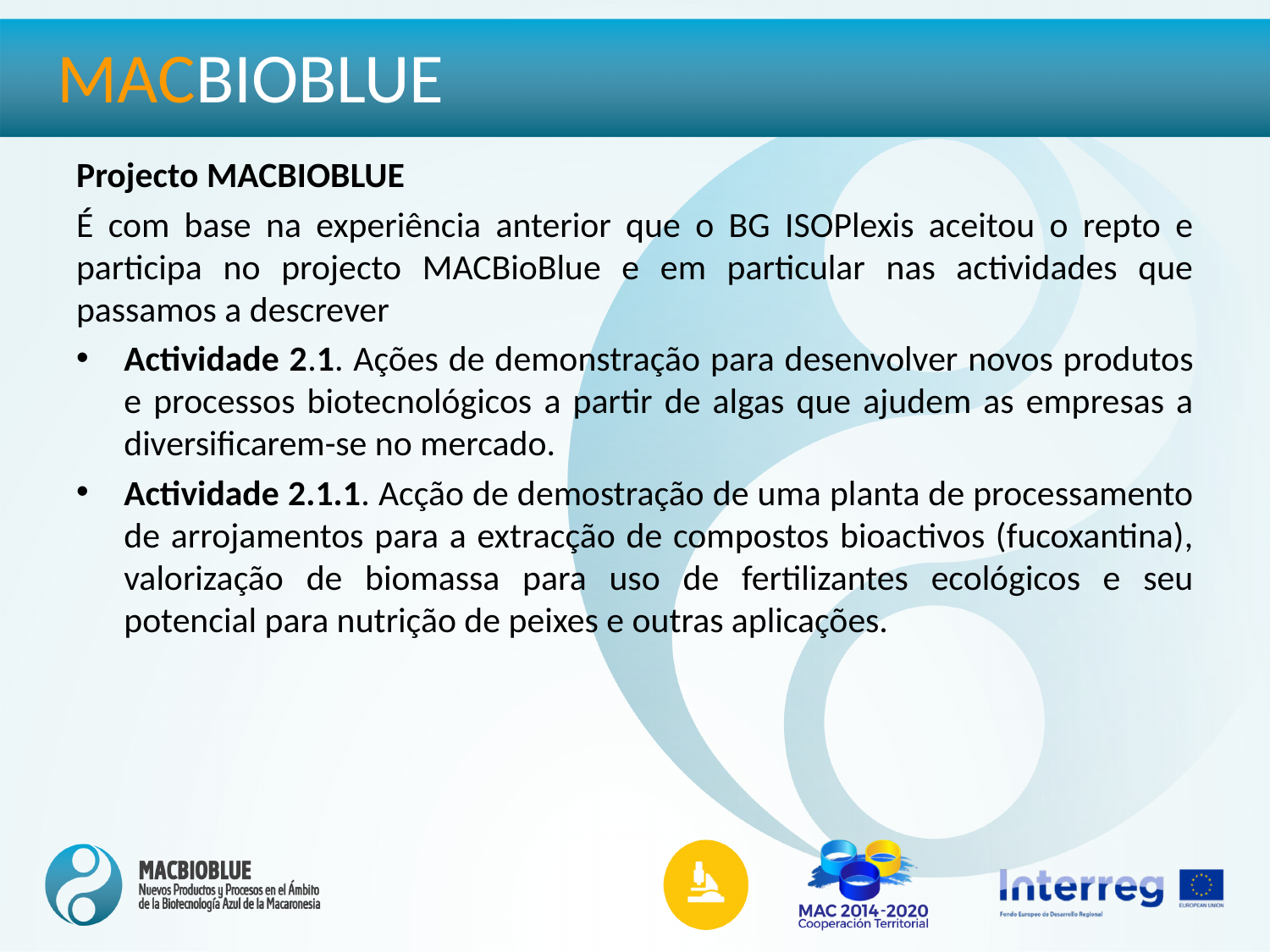

MACBIOBLUE
Projecto MACBIOBLUE
É com base na experiência anterior que o BG ISOPlexis aceitou o repto e participa no projecto MACBioBlue e em particular nas actividades que passamos a descrever
Actividade 2.1. Ações de demonstração para desenvolver novos produtos e processos biotecnológicos a partir de algas que ajudem as empresas a diversificarem-se no mercado.
Actividade 2.1.1. Acção de demostração de uma planta de processamento de arrojamentos para a extracção de compostos bioactivos (fucoxantina), valorização de biomassa para uso de fertilizantes ecológicos e seu potencial para nutrição de peixes e outras aplicações.